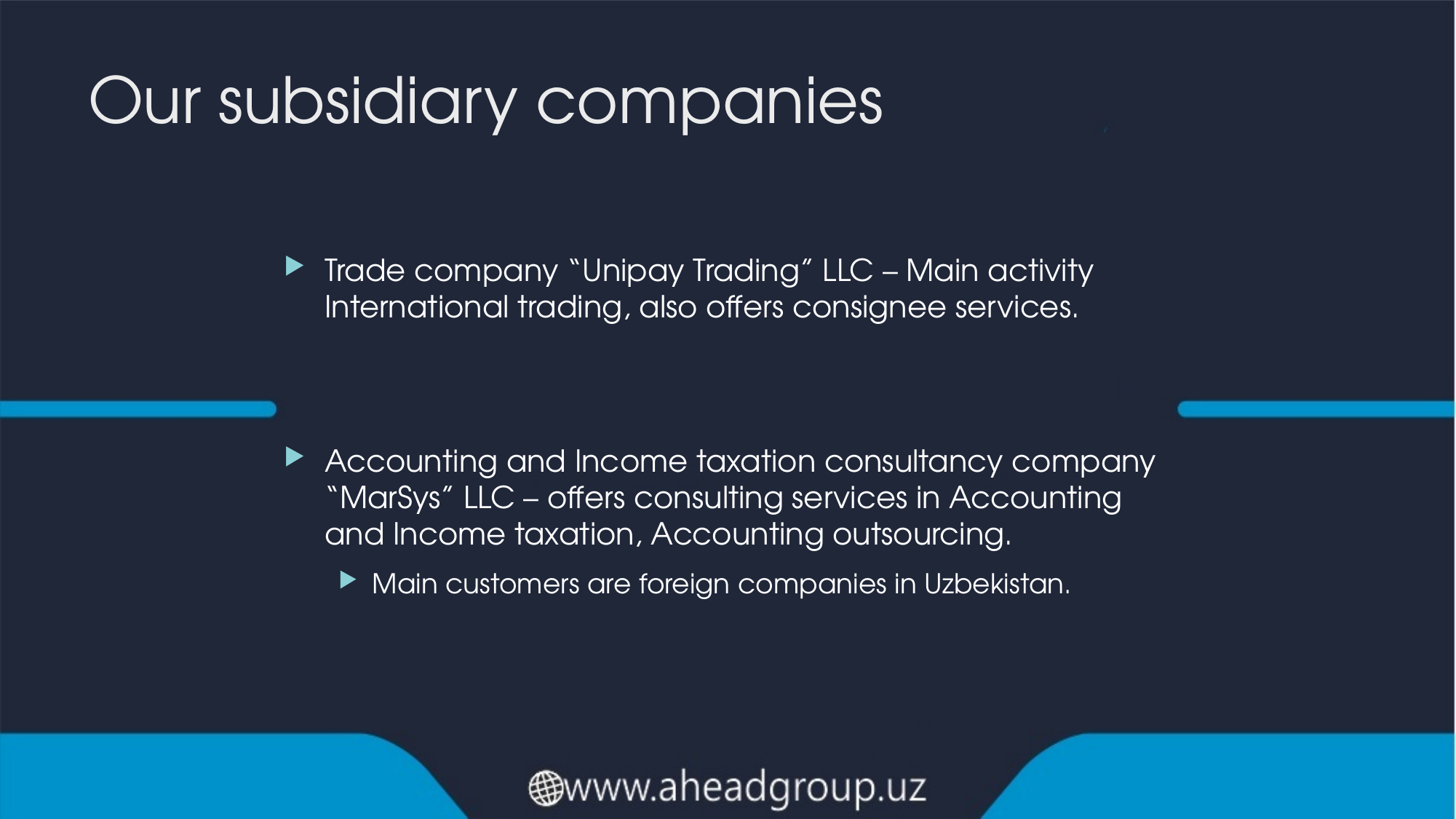

# Our subsidiary companies
Trade company “Unipay Trading” LLC – Main activity International trading, also offers consignee services.

Accounting and Income taxation consultancy company “MarSys” LLC – offers consulting services in Accounting and Income taxation, Accounting outsourcing.
Main customers are foreign companies in Uzbekistan.